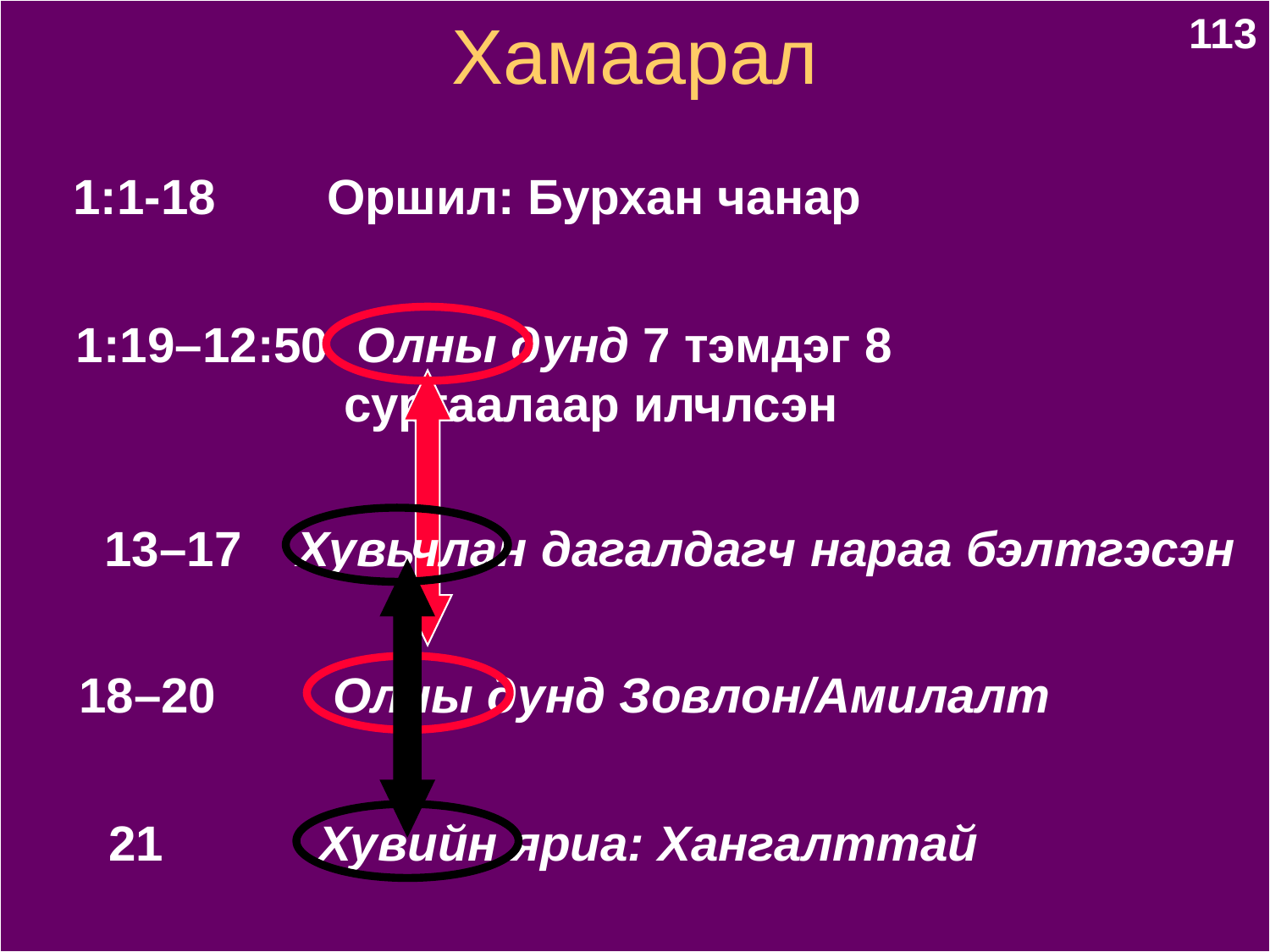

Хамаарал
113
1:1-18	Оршил: Бурхан чанар
1:19–12:50  Олны дунд 7 тэмдэг 8
		 сургаалаар илчлсэн

13–17    Хувьчлан дагалдагч нараа бэлтгэсэн
18–20	Олны дунд Зовлон/Амилалт
21	      Хувийн яриа: Хангалттай